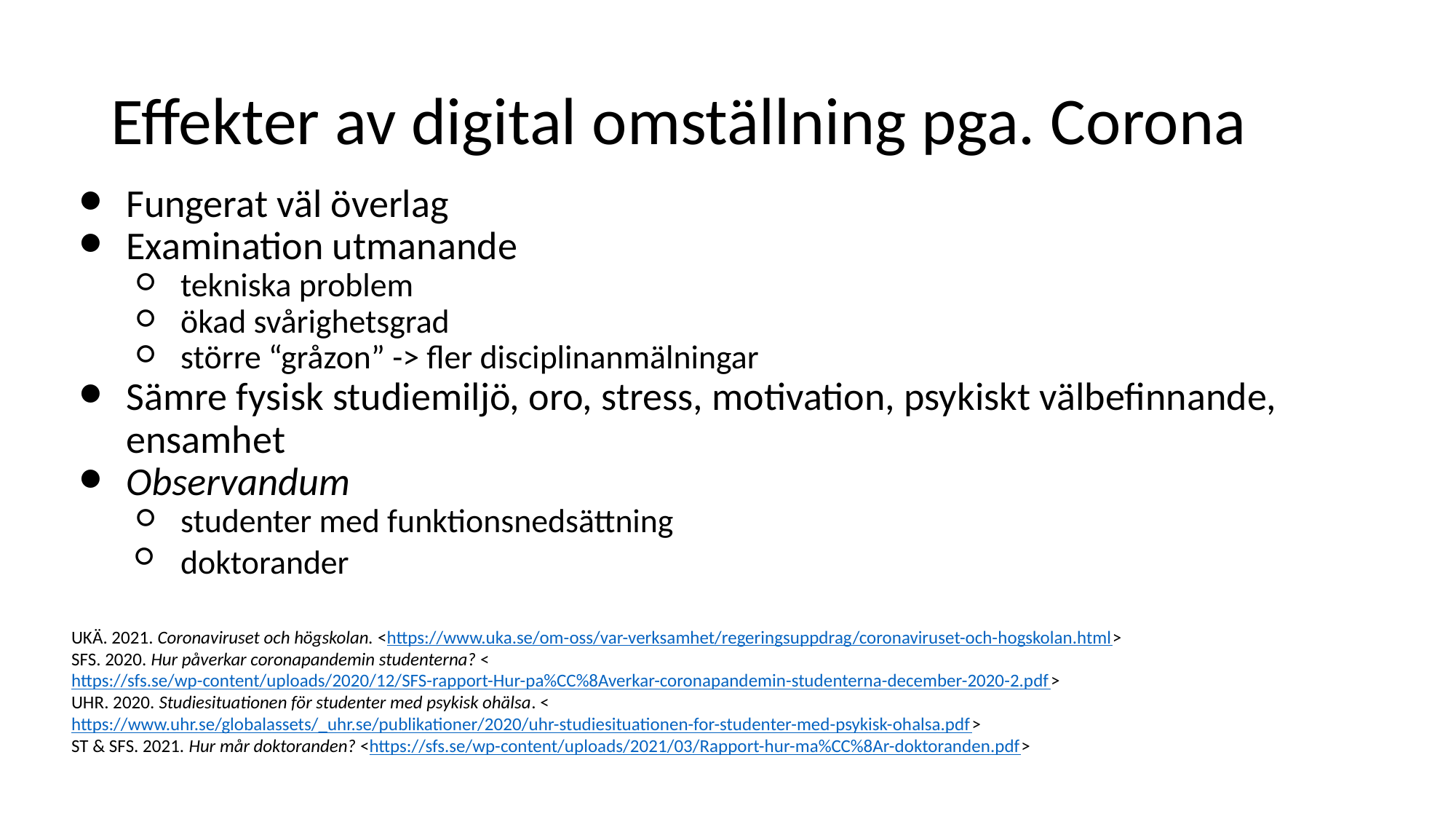

# Effekter av digital omställning pga. Corona
Fungerat väl överlag
Examination utmanande
tekniska problem
ökad svårighetsgrad
större “gråzon” -> fler disciplinanmälningar
Sämre fysisk studiemiljö, oro, stress, motivation, psykiskt välbefinnande, ensamhet
Observandum
studenter med funktionsnedsättning
doktorander

UKÄ. 2021. Coronaviruset och högskolan. <https://www.uka.se/om-oss/var-verksamhet/regeringsuppdrag/coronaviruset-och-hogskolan.html>
SFS. 2020. Hur påverkar coronapandemin studenterna? <https://sfs.se/wp-content/uploads/2020/12/SFS-rapport-Hur-pa%CC%8Averkar-coronapandemin-studenterna-december-2020-2.pdf>
UHR. 2020. Studiesituationen för studenter med psykisk ohälsa. <https://www.uhr.se/globalassets/_uhr.se/publikationer/2020/uhr-studiesituationen-for-studenter-med-psykisk-ohalsa.pdf>
ST & SFS. 2021. Hur mår doktoranden? <https://sfs.se/wp-content/uploads/2021/03/Rapport-hur-ma%CC%8Ar-doktoranden.pdf>